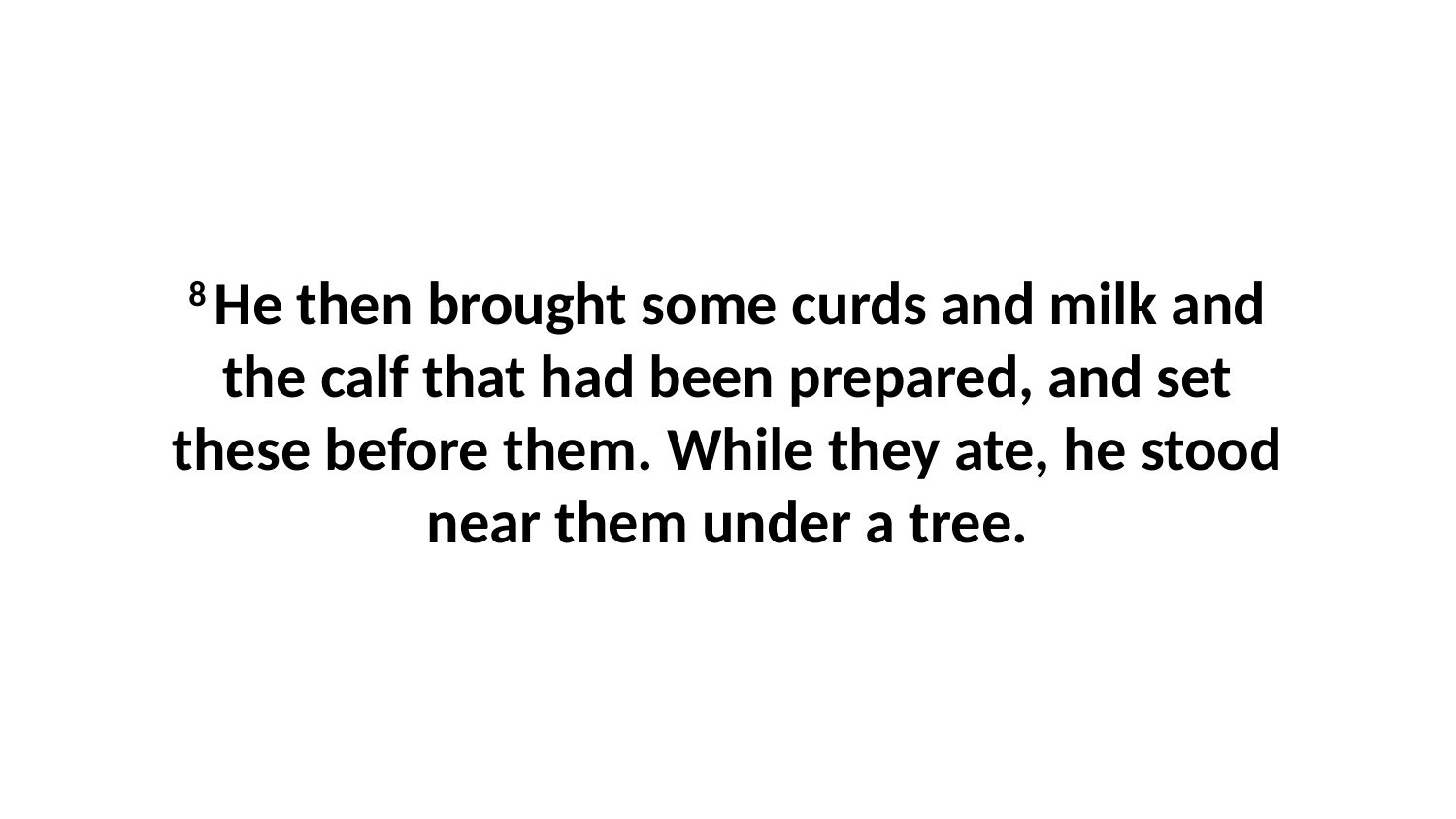

8 He then brought some curds and milk and the calf that had been prepared, and set these before them. While they ate, he stood near them under a tree.